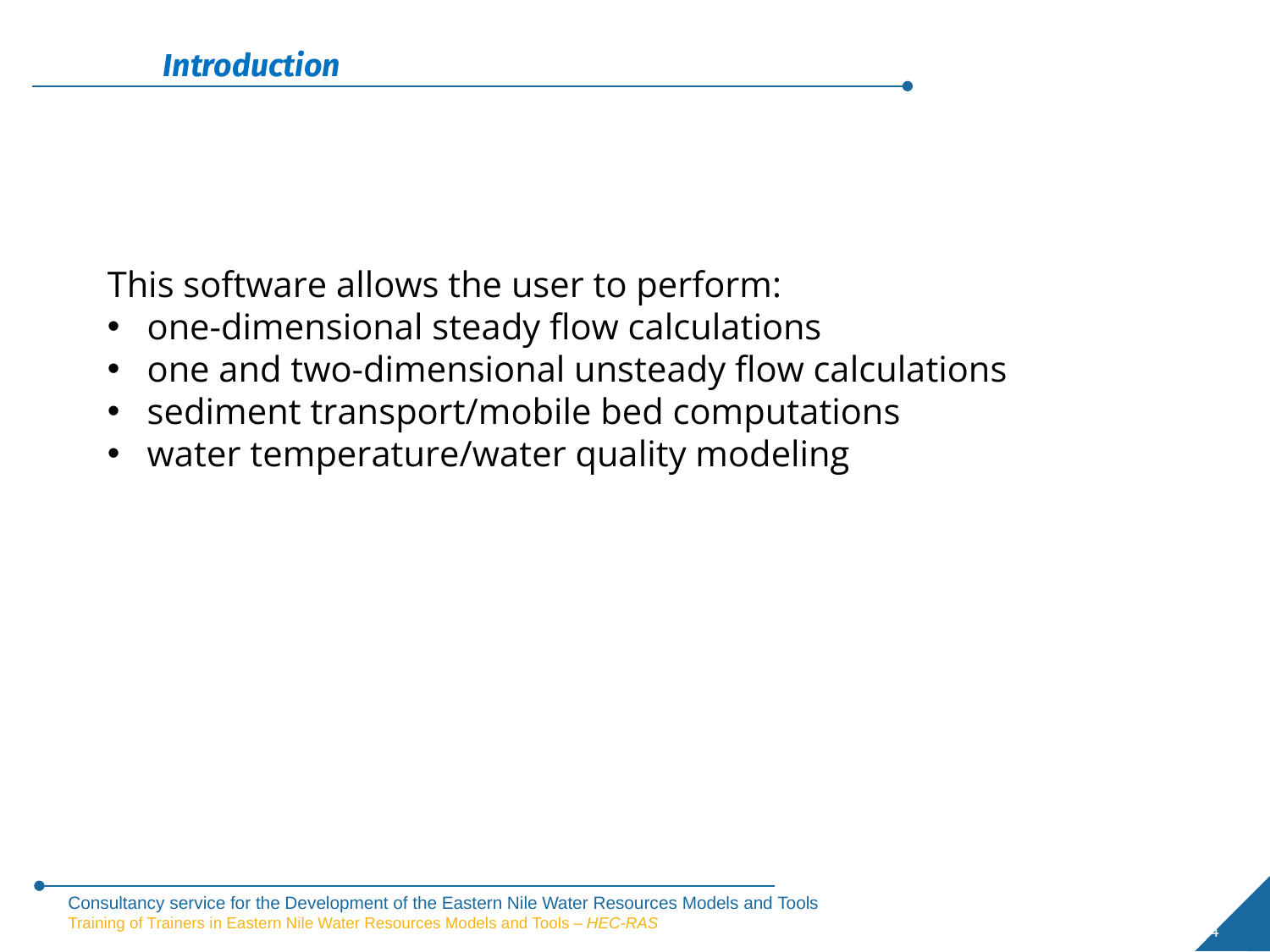

Introduction
This software allows the user to perform:
one-dimensional steady flow calculations
one and two-dimensional unsteady flow calculations
sediment transport/mobile bed computations
water temperature/water quality modeling